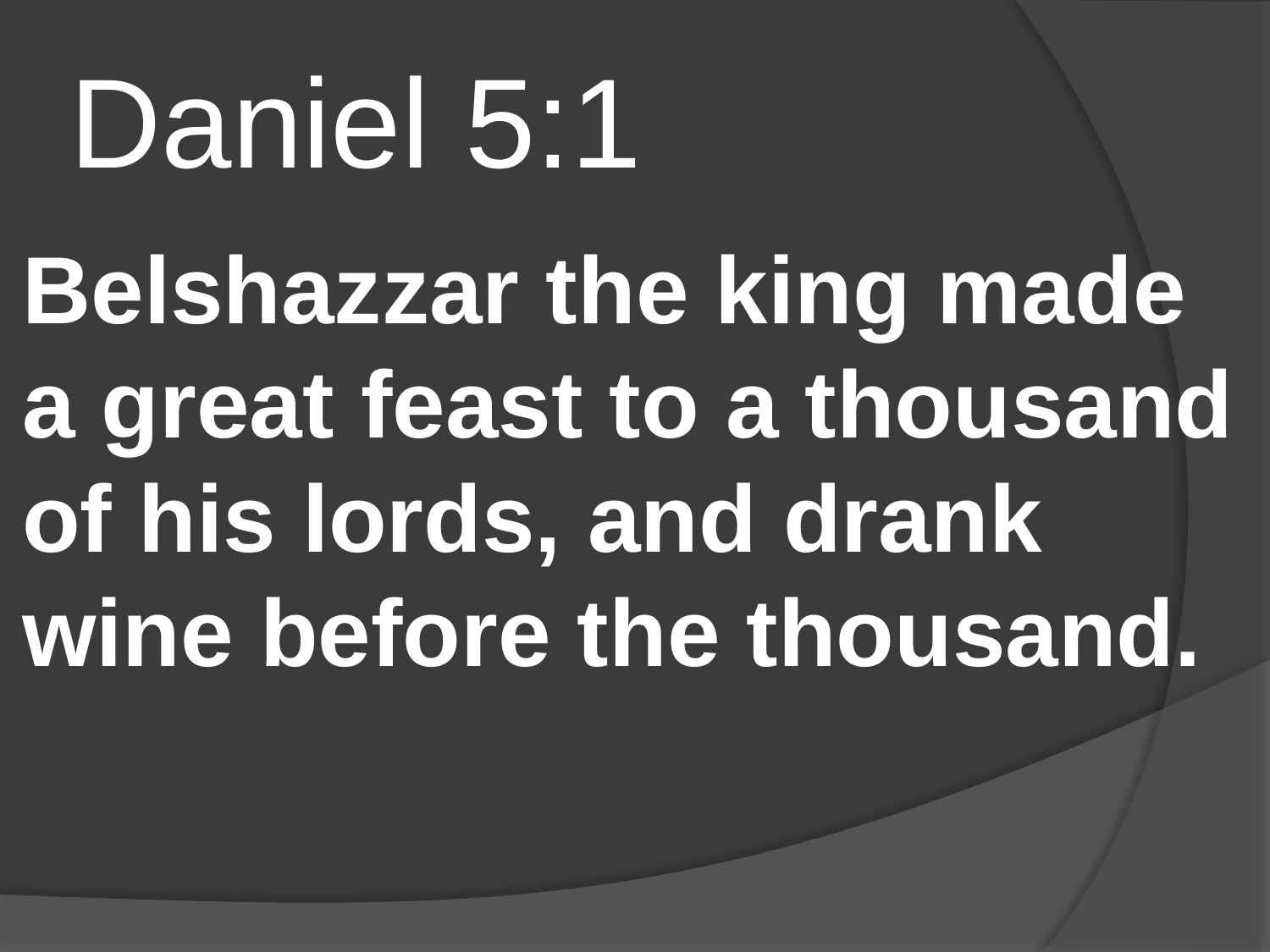

# Daniel 5:1
Belshazzar the king made a great feast to a thousand of his lords, and drank wine before the thousand.